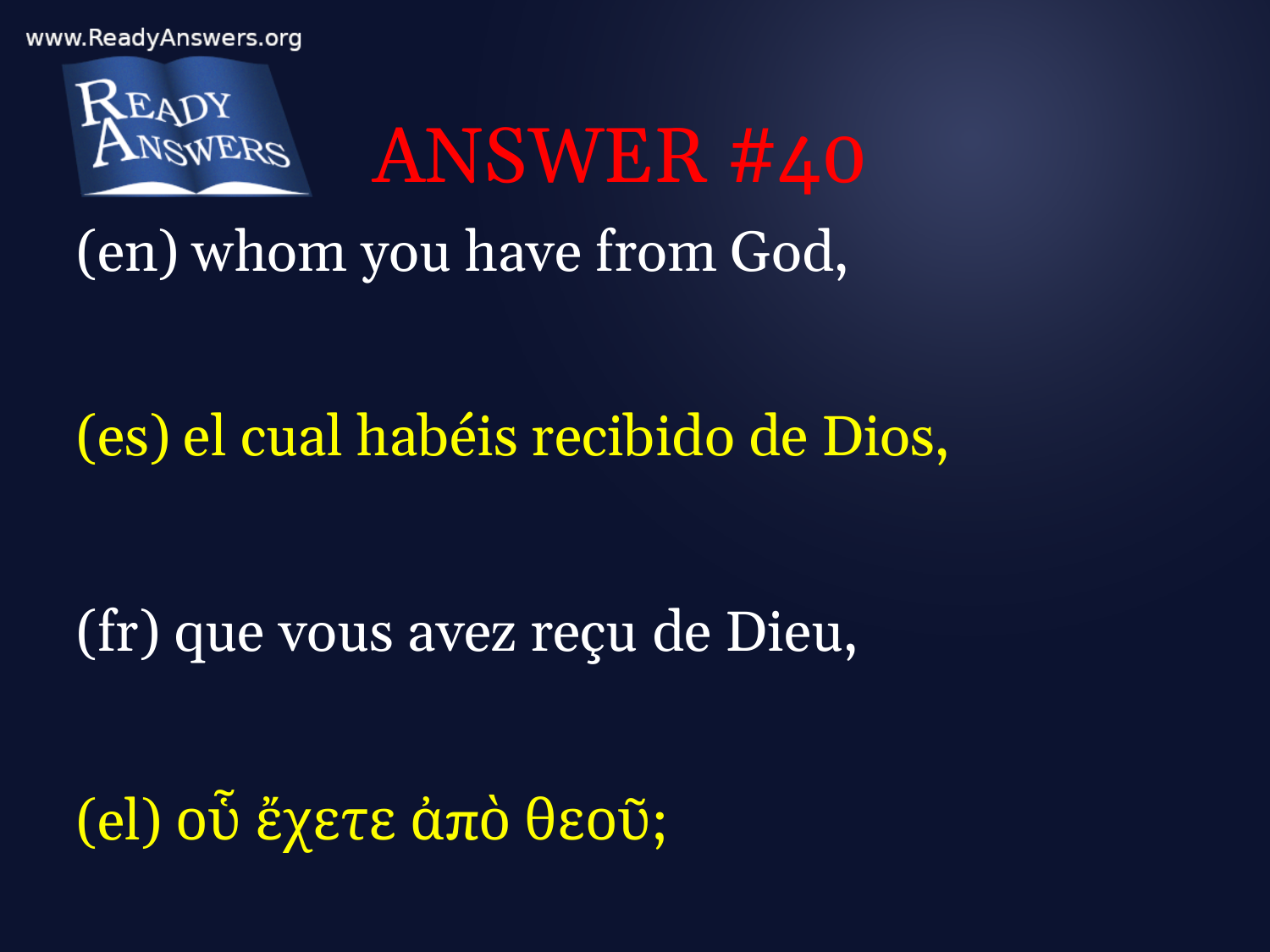

# ANSWER #40
(en) whom you have from God,
(es) el cual habéis recibido de Dios,
(fr) que vous avez reçu de Dieu,
(el) οὗ ἔχετε ἀπὸ θεοῦ;